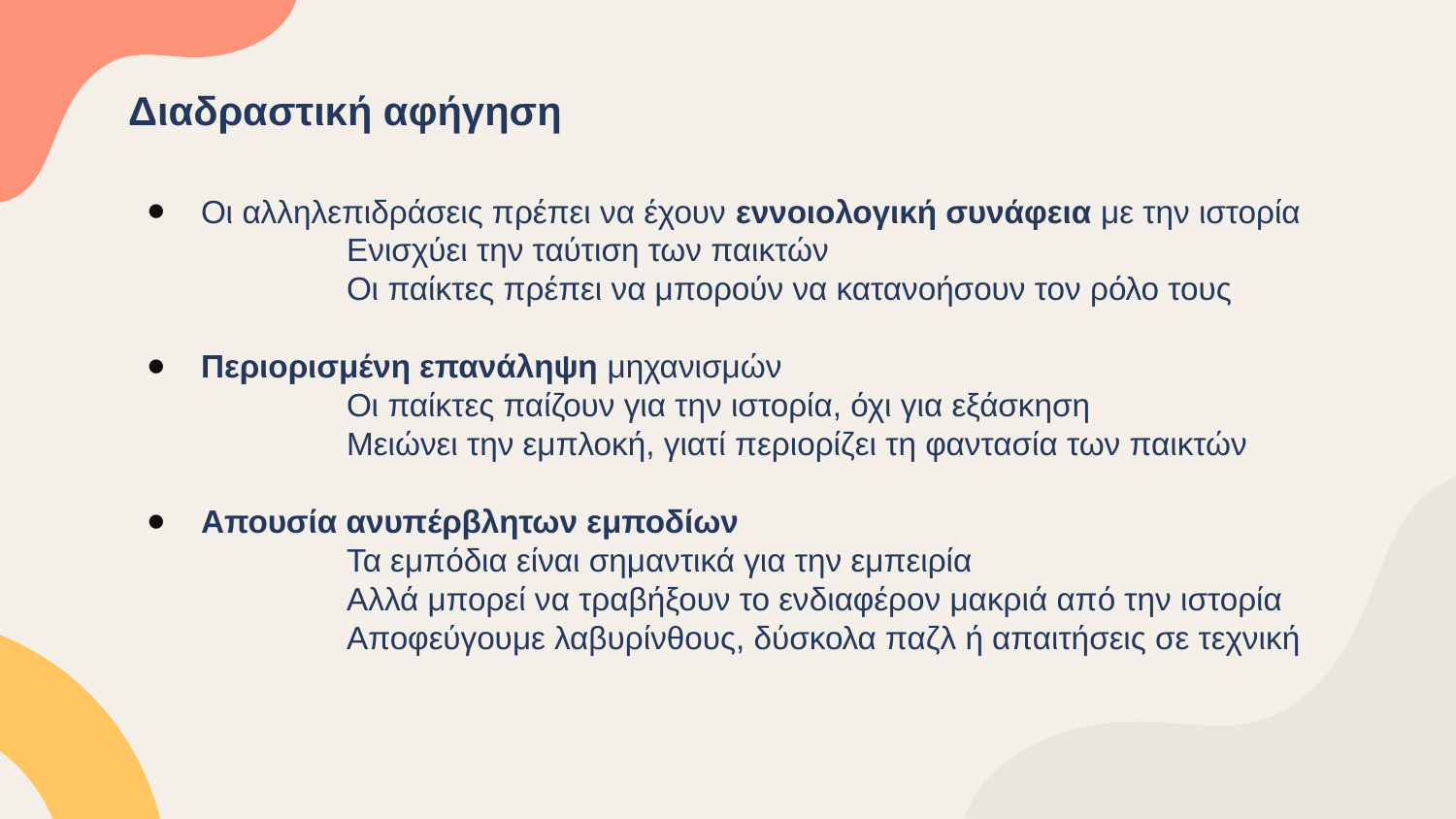

# Διαδραστική αφήγηση
Οι αλληλεπιδράσεις πρέπει να έχουν εννοιολογική συνάφεια με την ιστορία
	Ενισχύει την ταύτιση των παικτών
	Οι παίκτες πρέπει να μπορούν να κατανοήσουν τον ρόλο τους

Περιορισμένη επανάληψη μηχανισμών
	Οι παίκτες παίζουν για την ιστορία, όχι για εξάσκηση
	Μειώνει την εμπλοκή, γιατί περιορίζει τη φαντασία των παικτών

Απουσία ανυπέρβλητων εμποδίων
	Τα εμπόδια είναι σημαντικά για την εμπειρία
	Αλλά μπορεί να τραβήξουν το ενδιαφέρον μακριά από την ιστορία
	Αποφεύγουμε λαβυρίνθους, δύσκολα παζλ ή απαιτήσεις σε τεχνική